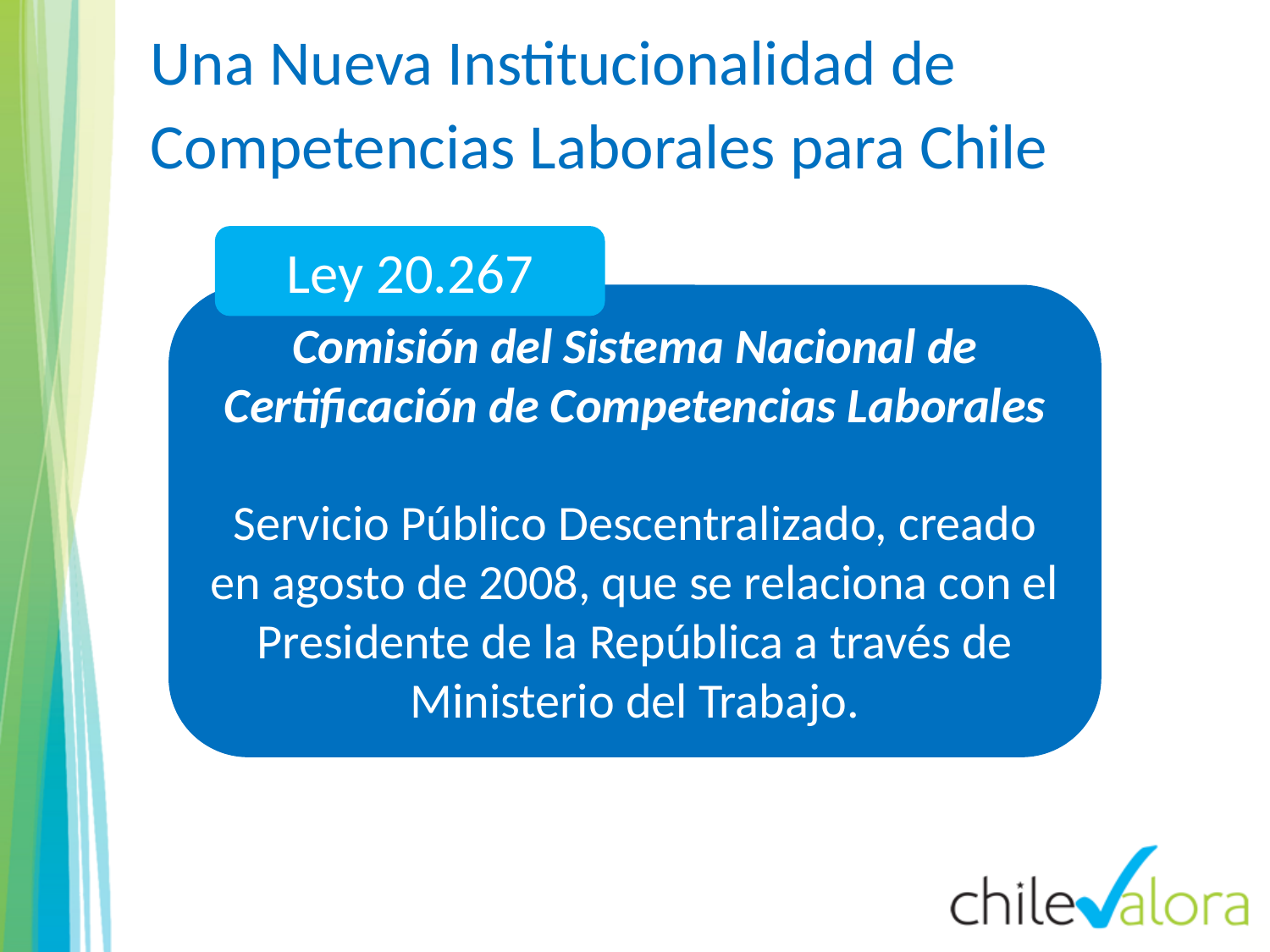

# Una Nueva Institucionalidad de Competencias Laborales para Chile
Ley 20.267
Comisión del Sistema Nacional de Certificación de Competencias Laborales

Servicio Público Descentralizado, creado en agosto de 2008, que se relaciona con el Presidente de la República a través de Ministerio del Trabajo.